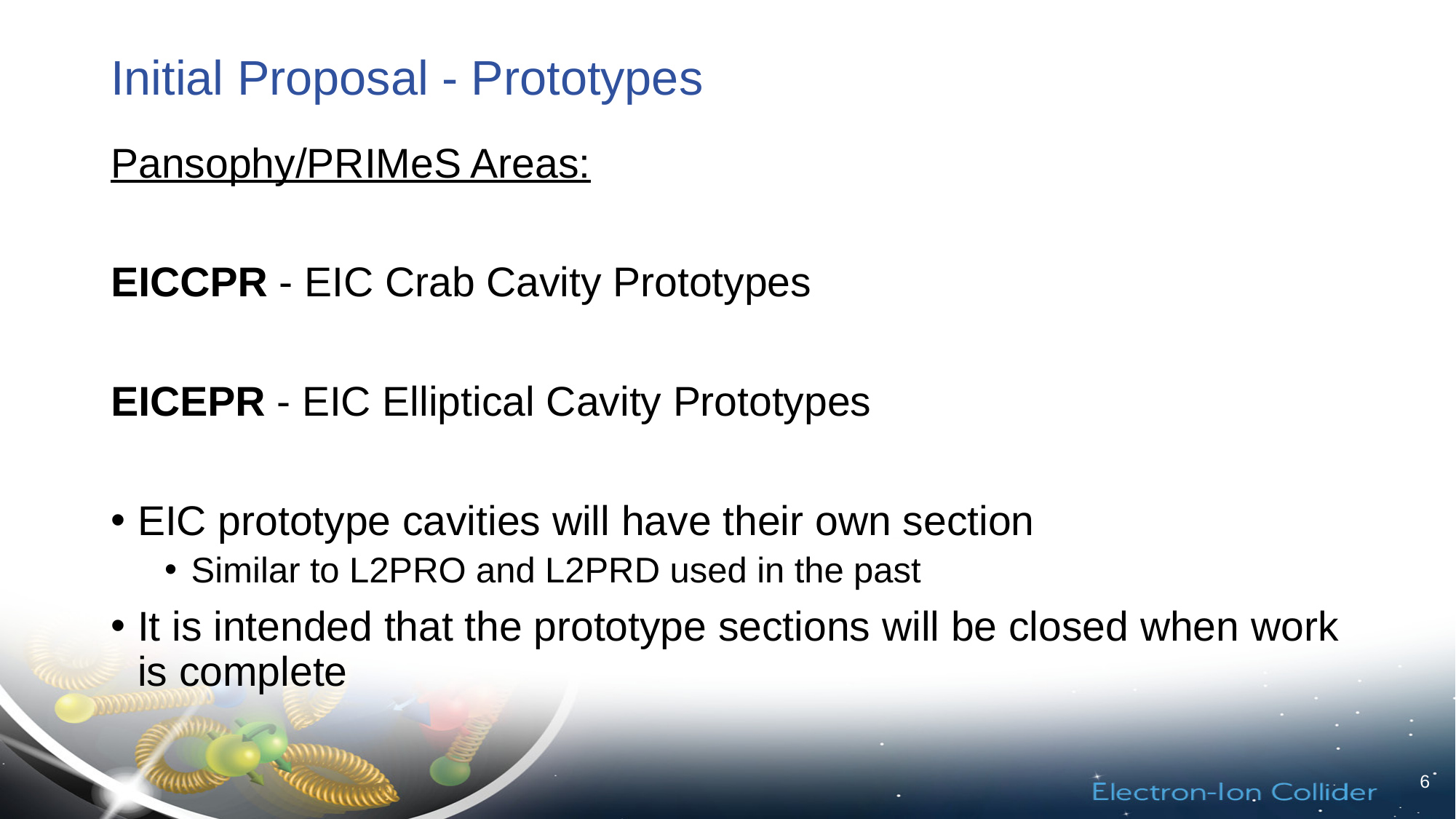

# Initial Proposal - Prototypes
Pansophy/PRIMeS Areas:

EICCPR - EIC Crab Cavity Prototypes

EICEPR - EIC Elliptical Cavity Prototypes

EIC prototype cavities will have their own section
Similar to L2PRO and L2PRD used in the past
It is intended that the prototype sections will be closed when work is complete
6